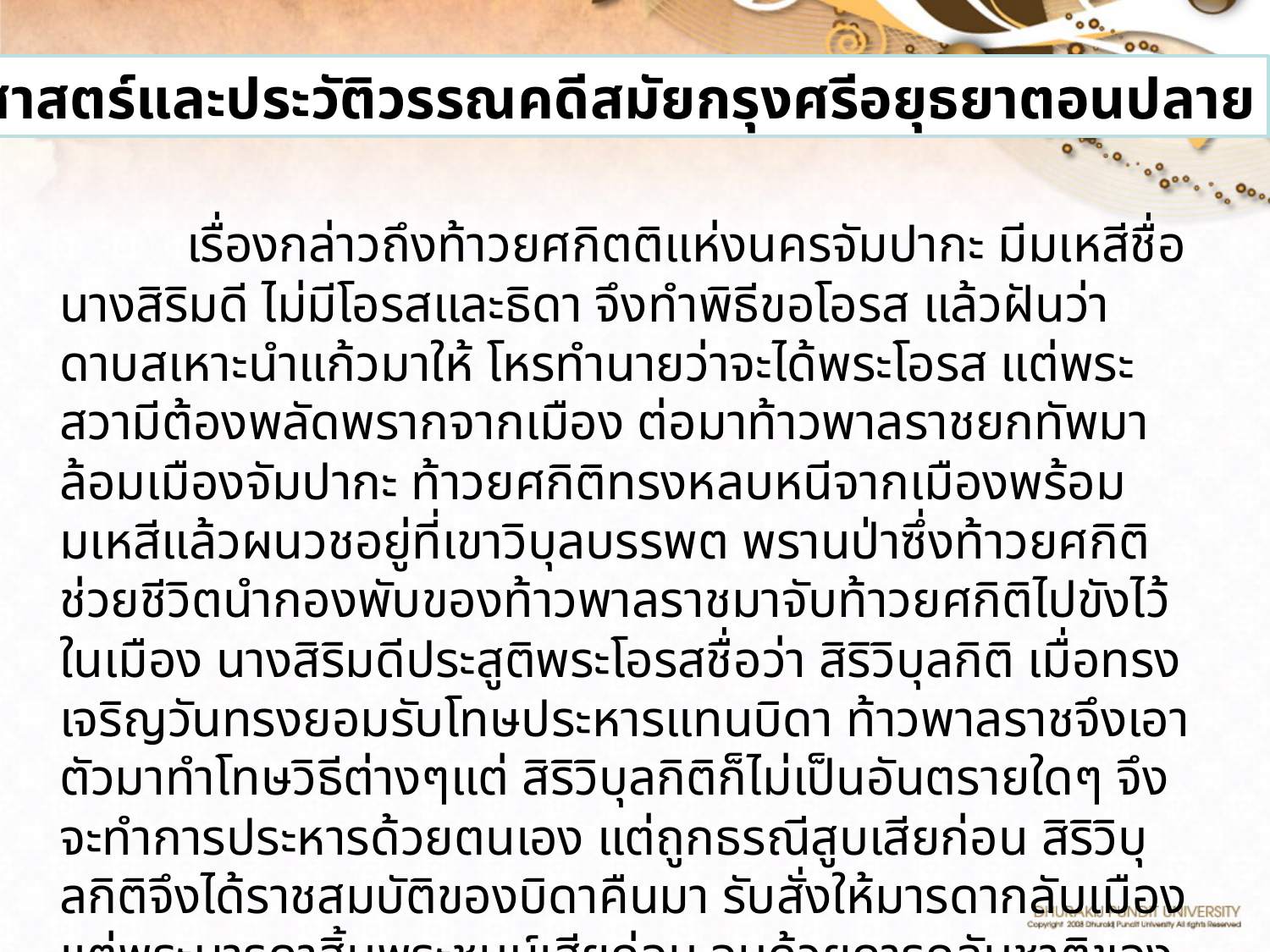

ประวัติศาสตร์และประวัติวรรณคดีสมัยกรุงศรีอยุธยาตอนปลาย
	เรื่องกล่าวถึงท้าวยศกิตติแห่งนครจัมปากะ มีมเหสีชื่อนางสิริมดี ไม่มีโอรสและธิดา จึงทำพิธีขอโอรส แล้วฝันว่าดาบสเหาะนำแก้วมาให้ โหรทำนายว่าจะได้พระโอรส แต่พระสวามีต้องพลัดพรากจากเมือง ต่อมาท้าวพาลราชยกทัพมาล้อมเมืองจัมปากะ ท้าวยศกิติทรงหลบหนีจากเมืองพร้อมมเหสีแล้วผนวชอยู่ที่เขาวิบุลบรรพต พรานป่าซึ่งท้าวยศกิติช่วยชีวิตนำกองพับของท้าวพาลราชมาจับท้าวยศกิติไปขังไว้ในเมือง นางสิริมดีประสูติพระโอรสชื่อว่า สิริวิบุลกิติ เมื่อทรงเจริญวันทรงยอมรับโทษประหารแทนบิดา ท้าวพาลราชจึงเอาตัวมาทำโทษวิธีต่างๆแต่ สิริวิบุลกิติก็ไม่เป็นอันตรายใดๆ จึงจะทำการประหารด้วยตนเอง แต่ถูกธรณีสูบเสียก่อน สิริวิบุลกิติจึงได้ราชสมบัติของบิดาคืนมา รับสั่งให้มารดากลับเมืองแต่พระมารดาสิ้นพระชนม์เสียก่อน จบด้วยการกลับชาติของบุคคลในเรื่องตามอย่างชาดก ตอนท้ายๆไม่ได้แต่งเป็นกลบท